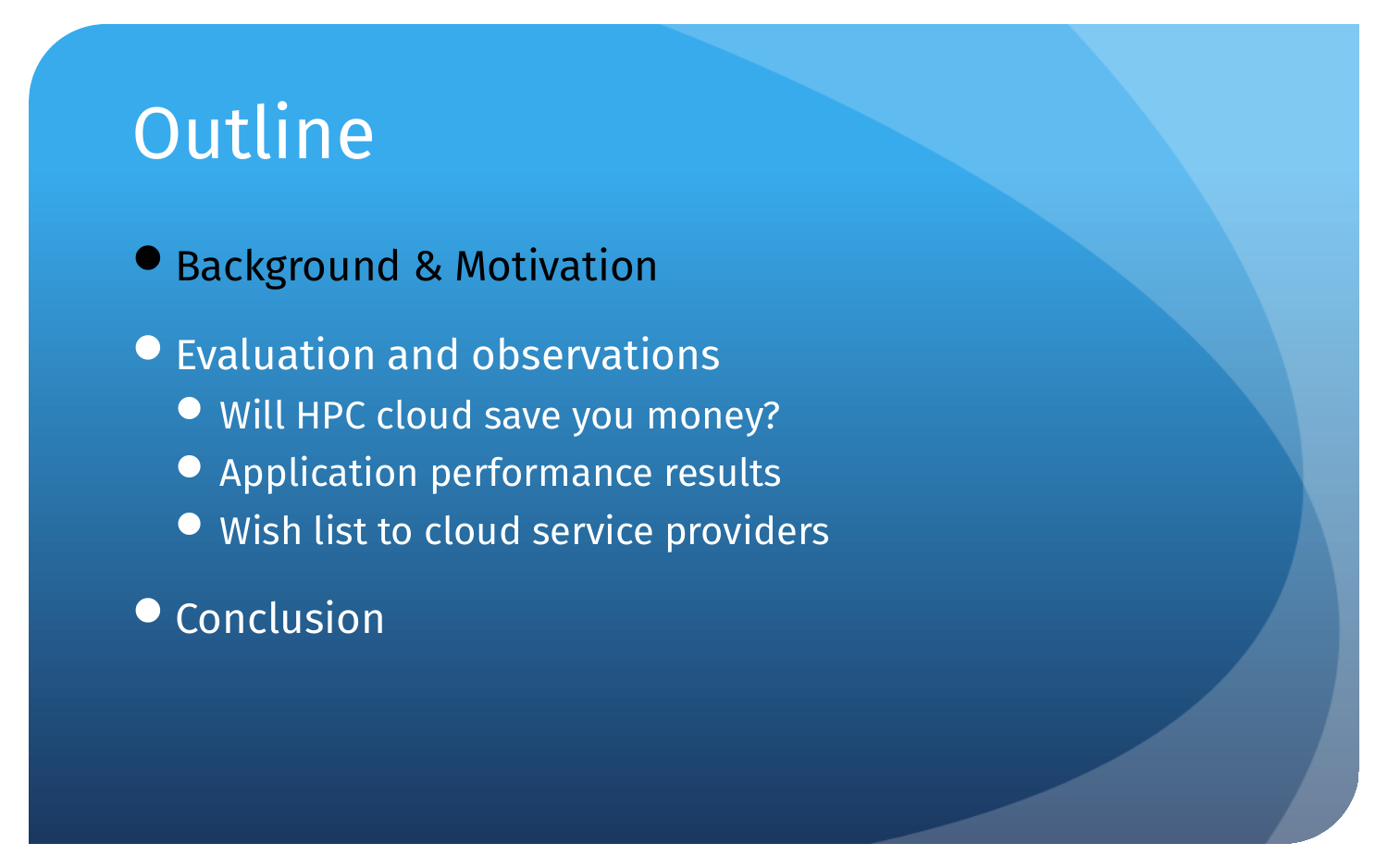

# Outline
Background & Motivation
Evaluation and observations
Will HPC cloud save you money?
Application performance results
Wish list to cloud service providers
Conclusion